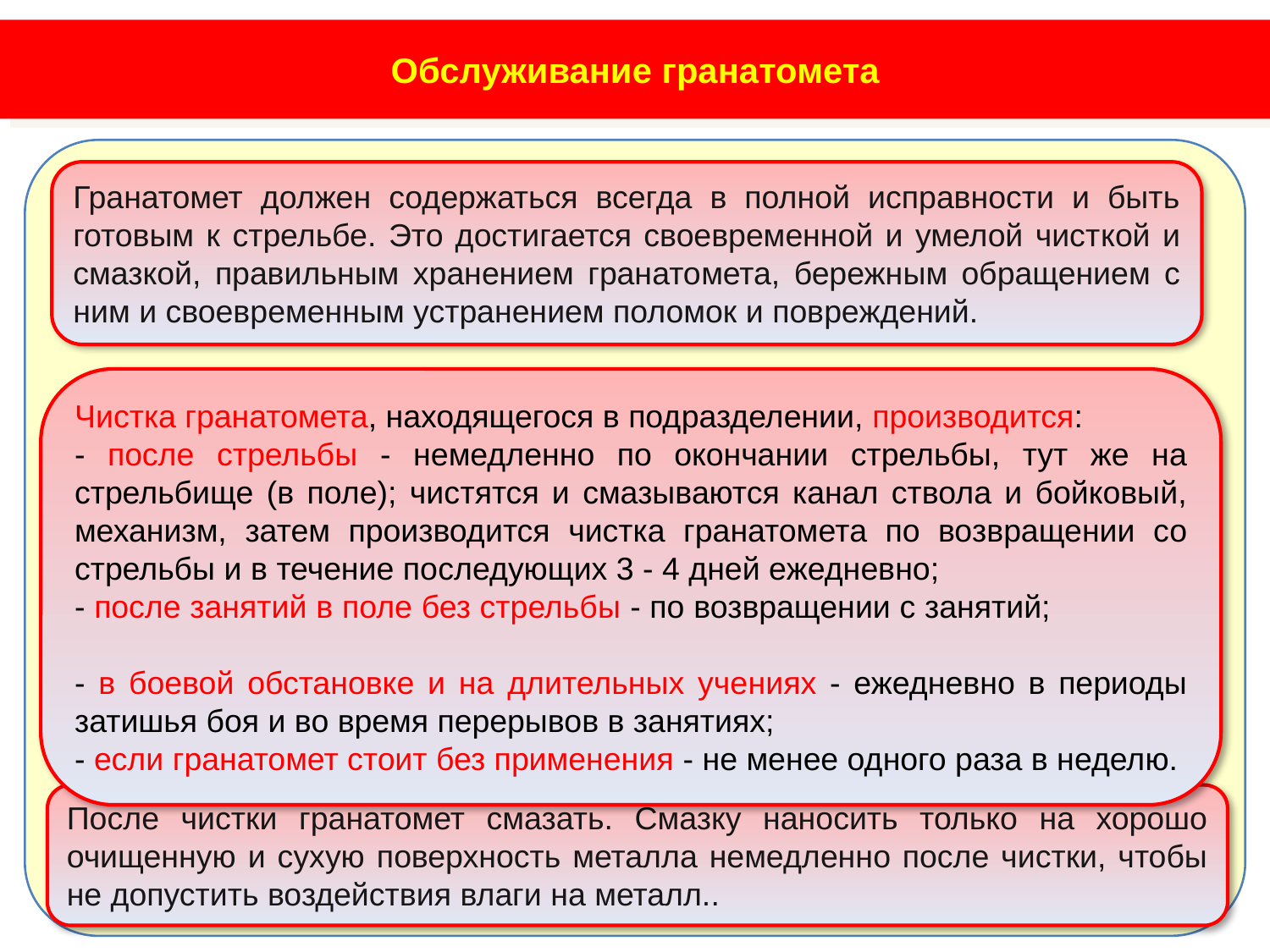

Обслуживание гранатомета
.
Гранатомет должен содержаться всегда в полной исправности и быть готовым к стрельбе. Это достигается своевременной и умелой чист­кой и смазкой, правильным хранением гранато­мета, бережным обращением с ним и своевре­менным устранением поломок и повреждений.
Чистка гранатомета, находящегося в под­разделении, производится:
- после стрельбы - немедленно по окончании стрельбы, тут же на стрельбище (в поле); чис­тятся и смазываются канал ствола и бойковый, механизм, затем производится чистка гранатоме­та по возвращении со стрельбы и в течение по­следующих 3 - 4 дней ежедневно;
- после занятий в поле без стрельбы - по возвращении с занятий;
- в боевой обстановке и на длительных уче­ниях - ежедневно в периоды затишья боя и во время перерывов в занятиях;
- если гранатомет стоит без применения - не менее одного раза в неделю.
После чистки гранатомет смазать. Смазку наносить только на хорошо очищенную и сухую поверхность металла немедленно после чистки, чтобы не допустить воздействия влаги на металл..